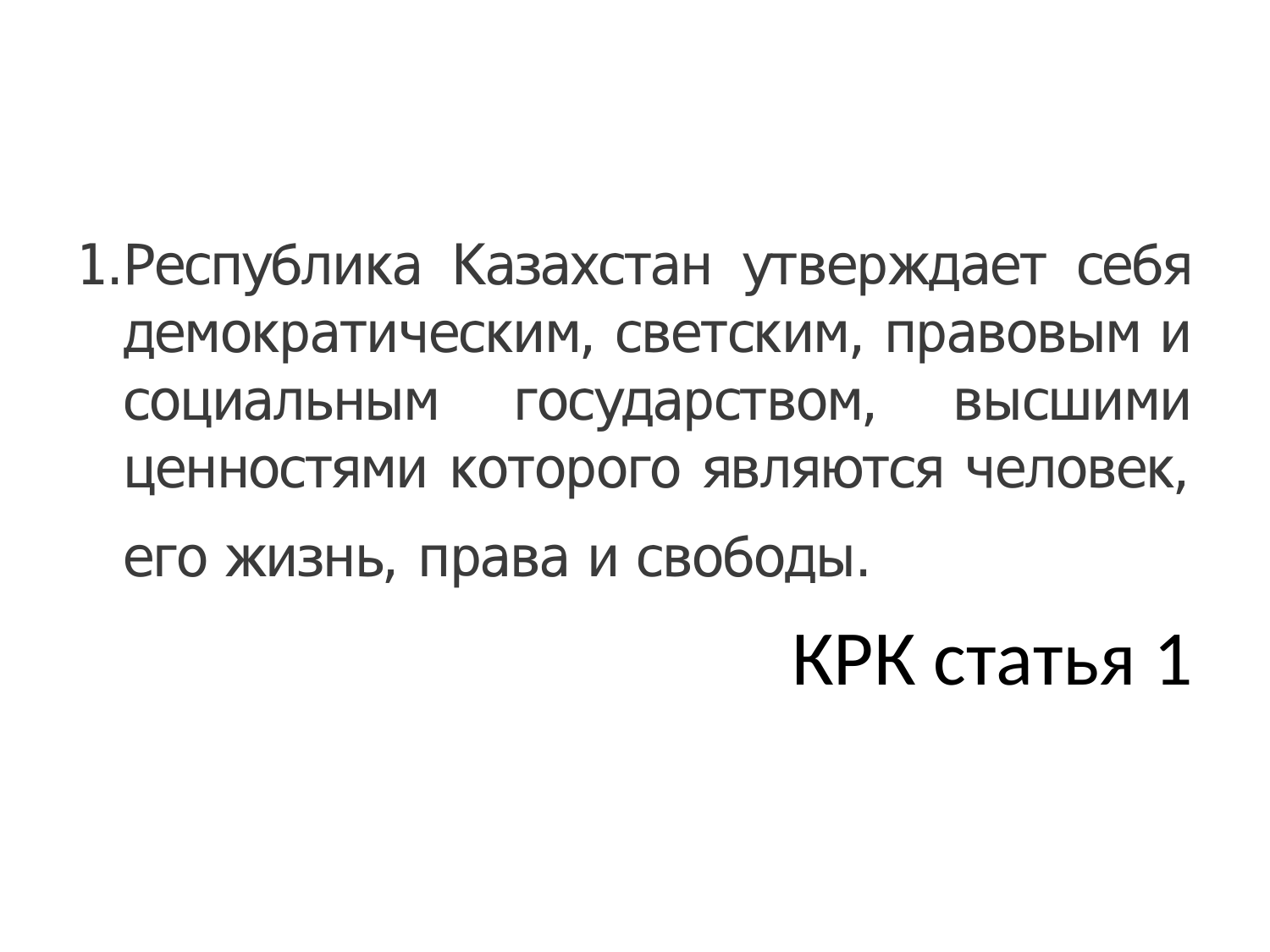

Республика Казахстан утверждает себя демократическим, светским, правовым и социальным государством, высшими ценностями которого являются человек, его жизнь, права и свободы.
КРК статья 1